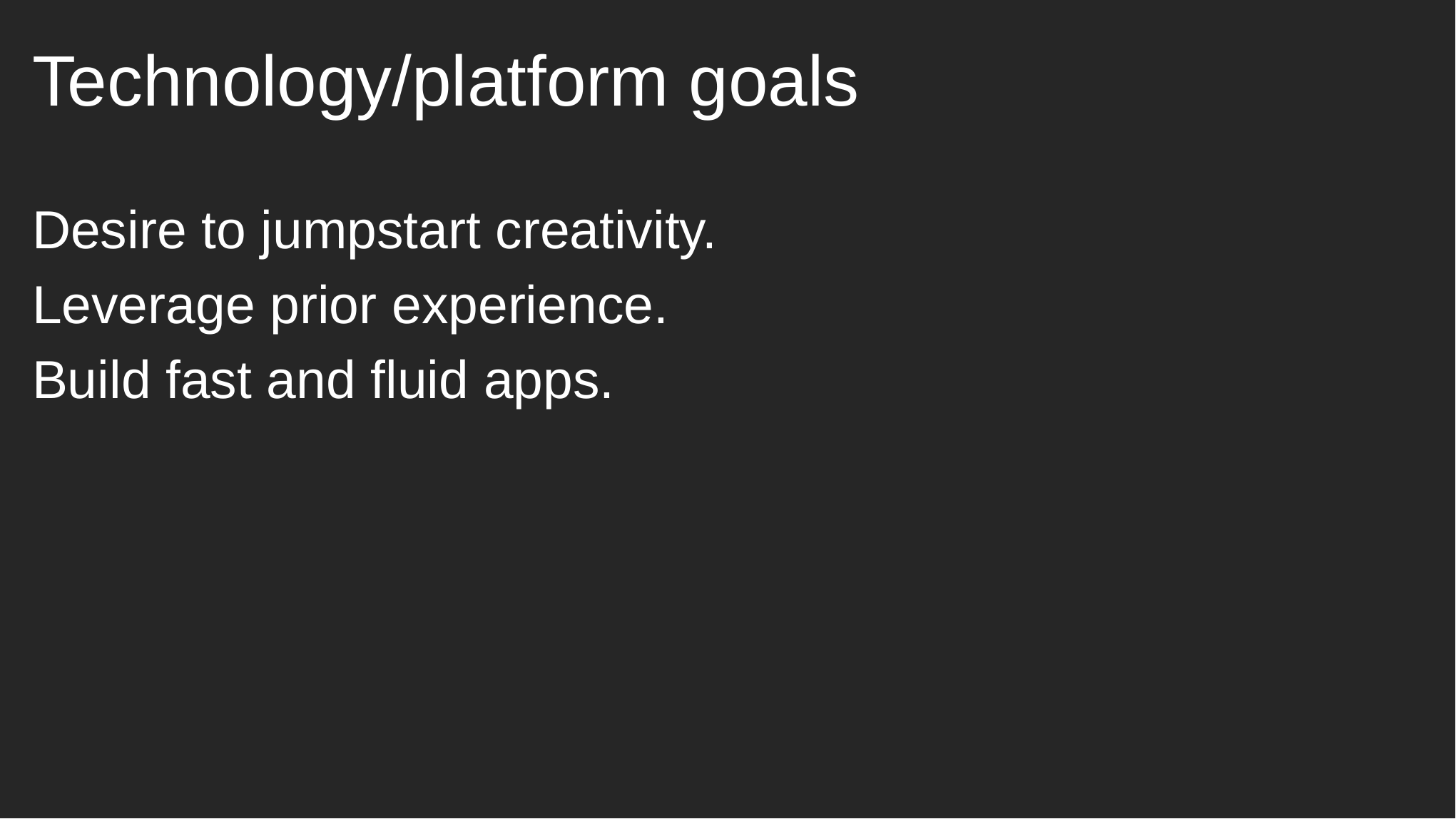

# Technology/platform goals
Desire to jumpstart creativity.
Leverage prior experience.
Build fast and fluid apps.